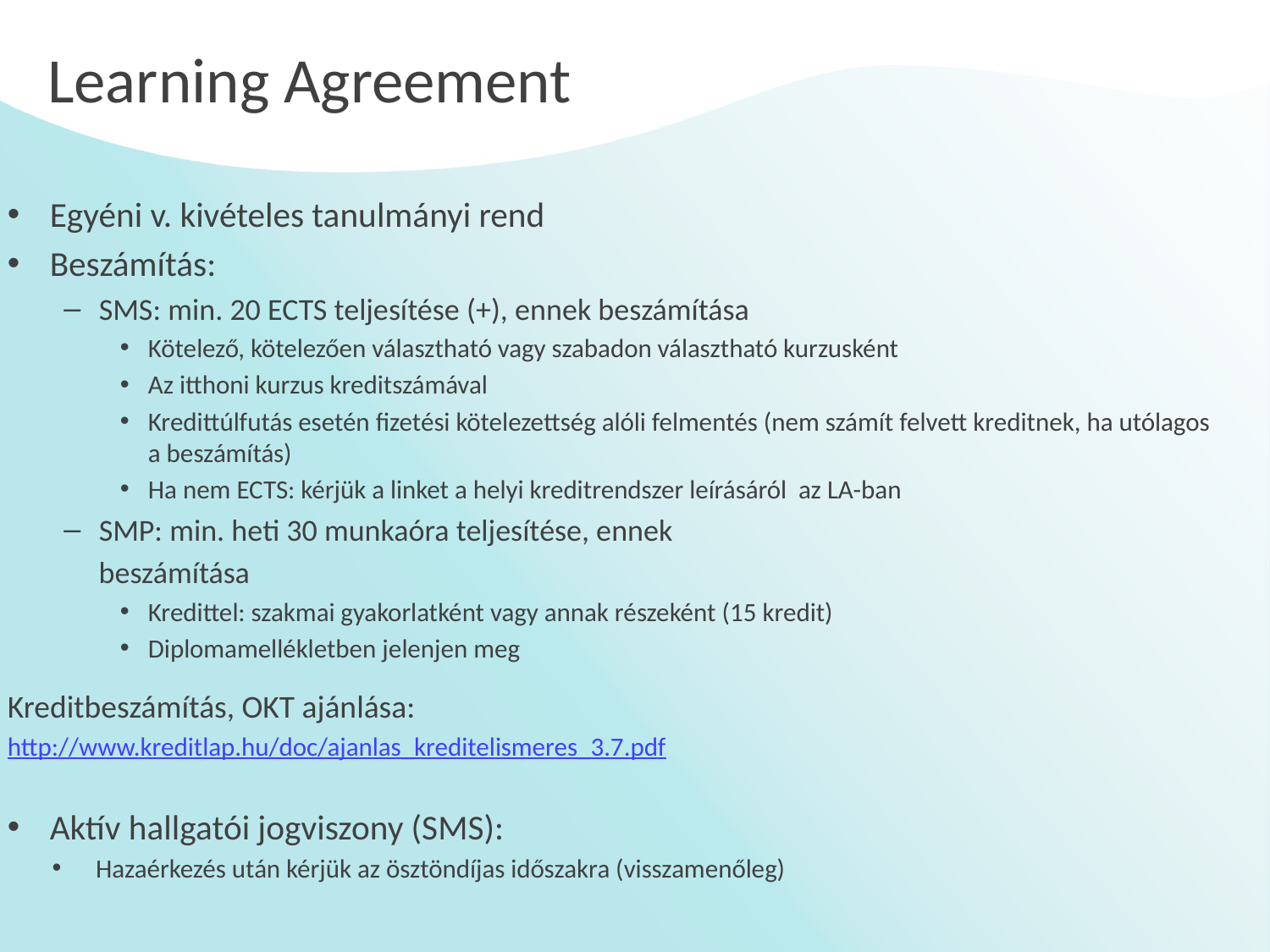

# Learning Agreement
Egyéni v. kivételes tanulmányi rend
Beszámítás:
SMS: min. 20 ECTS teljesítése (+), ennek beszámítása
Kötelező, kötelezően választható vagy szabadon választható kurzusként
Az itthoni kurzus kreditszámával
Kredittúlfutás esetén fizetési kötelezettség alóli felmentés (nem számít felvett kreditnek, ha utólagos a beszámítás)
Ha nem ECTS: kérjük a linket a helyi kreditrendszer leírásáról  az LA-ban
SMP: min. heti 30 munkaóra teljesítése, ennek
     beszámítása
Kredittel: szakmai gyakorlatként vagy annak részeként (15 kredit)
Diplomamellékletben jelenjen meg

Kreditbeszámítás, OKT ajánlása:
http://www.kreditlap.hu/doc/ajanlas_kreditelismeres_3.7.pdf

Aktív hallgatói jogviszony (SMS):
Hazaérkezés után kérjük az ösztöndíjas időszakra (visszamenőleg)